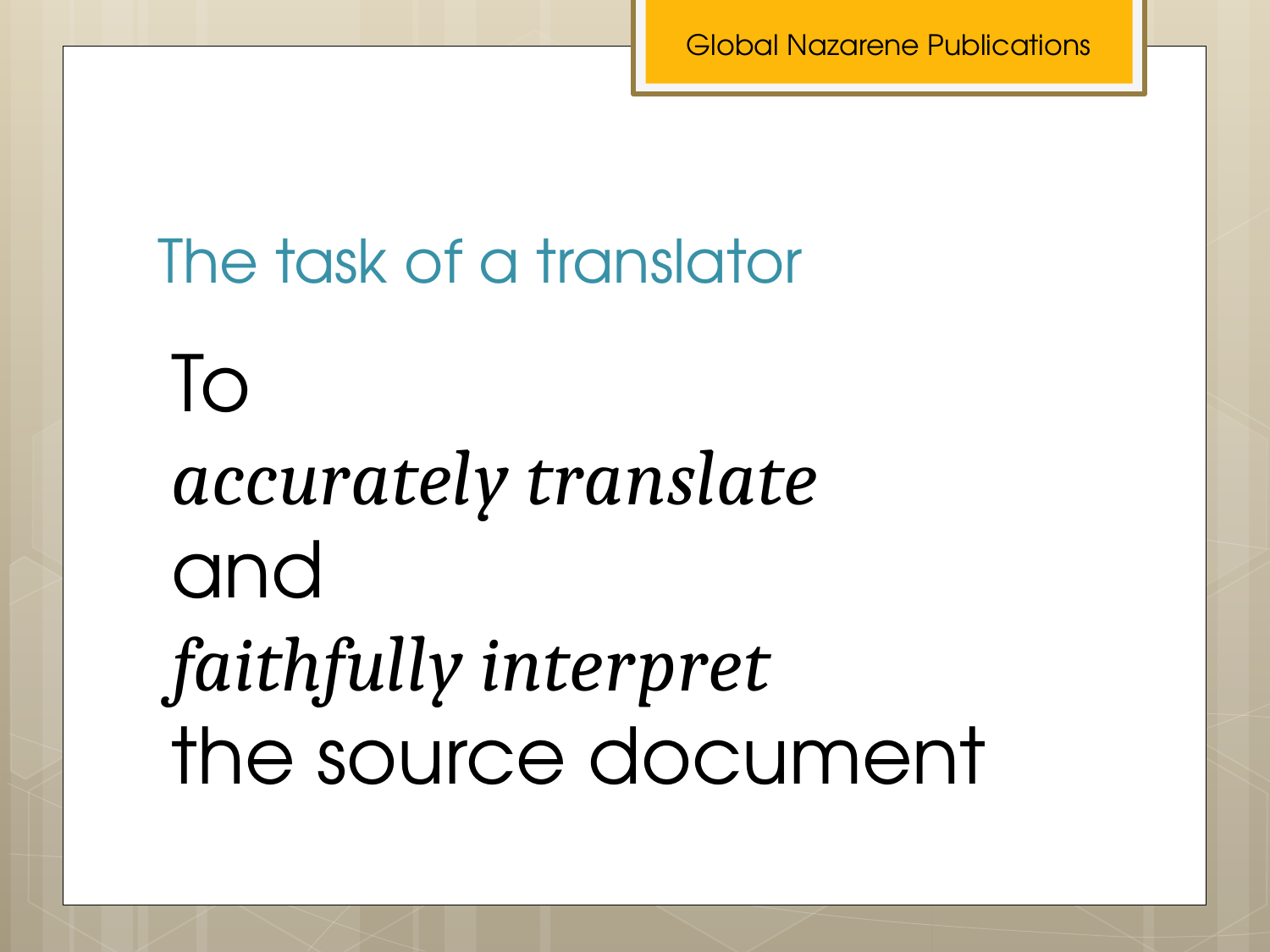

Global Nazarene Publications
# The task of a translator
To
accurately translate
and
faithfully interpret
the source document